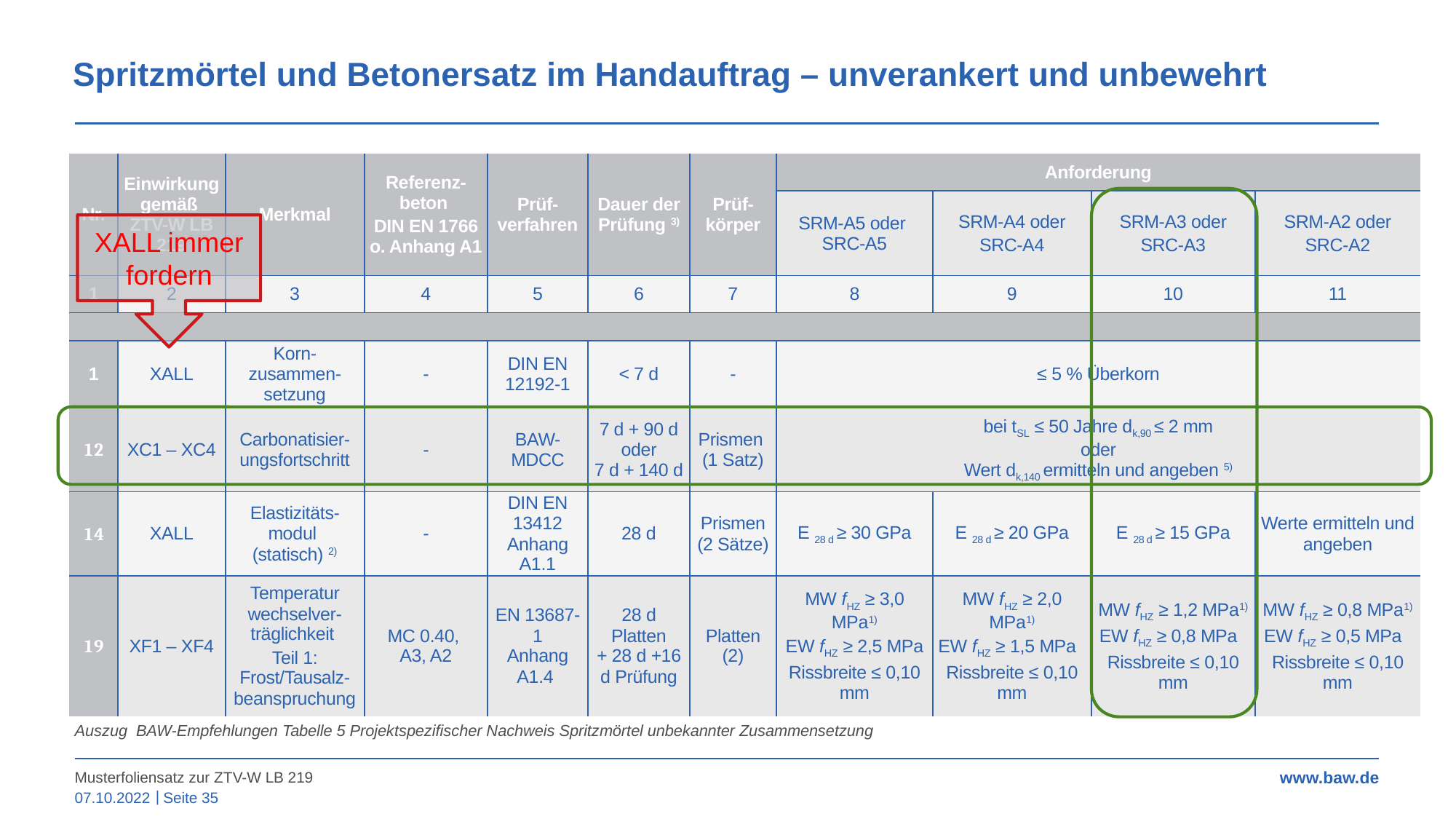

Spritzmörtel und Betonersatz im Handauftrag – unverankert und unbewehrt
| Nr. | Einwirkung gemäß ZTV-W LB 219 | Merkmal | Referenz-beton DIN EN 1766 o. Anhang A1 | Prüf-verfahren | Dauer der Prüfung 3) | Prüf-körper | Anforderung |  |  |  |
| --- | --- | --- | --- | --- | --- | --- | --- | --- | --- | --- |
|  |  |  |  |  |  |  | SRM-A5 oder SRC-A5 | SRM-A4 oder SRC-A4 | SRM-A3 oder SRC-A3 | SRM-A2 oder SRC-A2 |
| 1 | 2 | 3 | 4 | 5 | 6 | 7 | 8 | 9 | 10 | 11 |
|  |  |  |  |  |  |  |  |  |  |  |
| 1 | XALL | Korn-zusammen-setzung | - | DIN EN 12192-1 | < 7 d | - | ≤ 5 % Überkorn |  |  |  |
| 12 | XC1 – XC4 | Carbonatisier-ungs­fortschritt | - | BAW-MDCC | 7 d + 90 d oder 7 d + 140 d | Prismen (1 Satz) | bei tSL ≤ 50 Jahre dk,90 ≤ 2 mm oder Wert dk,140 ermitteln und angeben 5) |  |  |  |
| 14 | XALL | Elastizitäts-modul (statisch) 2) | - | DIN EN 13412 Anhang A1.1 | 28 d | Prismen (2 Sätze) | E 28 d ≥ 30 GPa | E 28 d ≥ 20 GPa | E 28 d ≥ 15 GPa | Werte ermitteln und angeben |
| 19 | XF1 – XF4 | Temperatur­wechselver-träglich­keit Teil 1: Frost/Tausalz-beanspruchung | MC 0.40, A3, A2 | EN 13687-1 Anhang A1.4 | 28 d Platten + 28 d +16 d Prüfung | Platten (2) | MW fHZ ≥ 3,0 MPa1) EW fHZ ≥ 2,5 MPa Rissbreite ≤ 0,10 mm | MW fHZ ≥ 2,0 MPa1) EW fHZ ≥ 1,5 MPa Rissbreite ≤ 0,10 mm | MW fHZ ≥ 1,2 MPa1) EW fHZ ≥ 0,8 MPa Rissbreite ≤ 0,10 mm | MW fHZ ≥ 0,8 MPa1) EW fHZ ≥ 0,5 MPa Rissbreite ≤ 0,10 mm |

XALL immer fordern

Auszug  BAW-Empfehlungen Tabelle 5 Projektspezifischer Nachweis Spritzmörtel unbekannter Zusammensetzung
Musterfoliensatz zur ZTV-W LB 219
07.10.2022
Seite 35